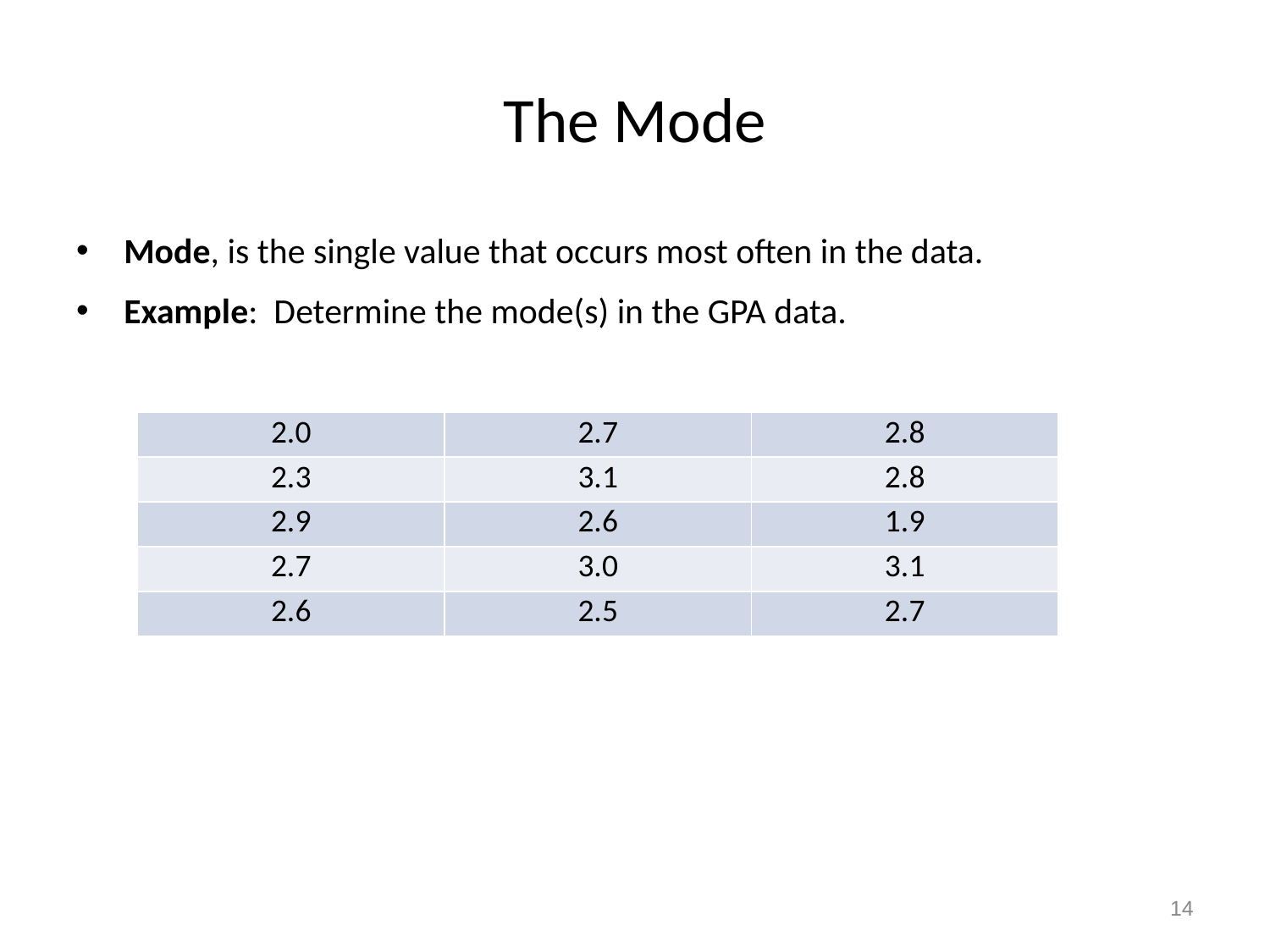

# The Mode
Mode, is the single value that occurs most often in the data.
Example:  Determine the mode(s) in the GPA data.

| 2.0 | 2.7 | 2.8 |
| --- | --- | --- |
| 2.3 | 3.1 | 2.8 |
| 2.9 | 2.6 | 1.9 |
| 2.7 | 3.0 | 3.1 |
| 2.6 | 2.5 | 2.7 |
14